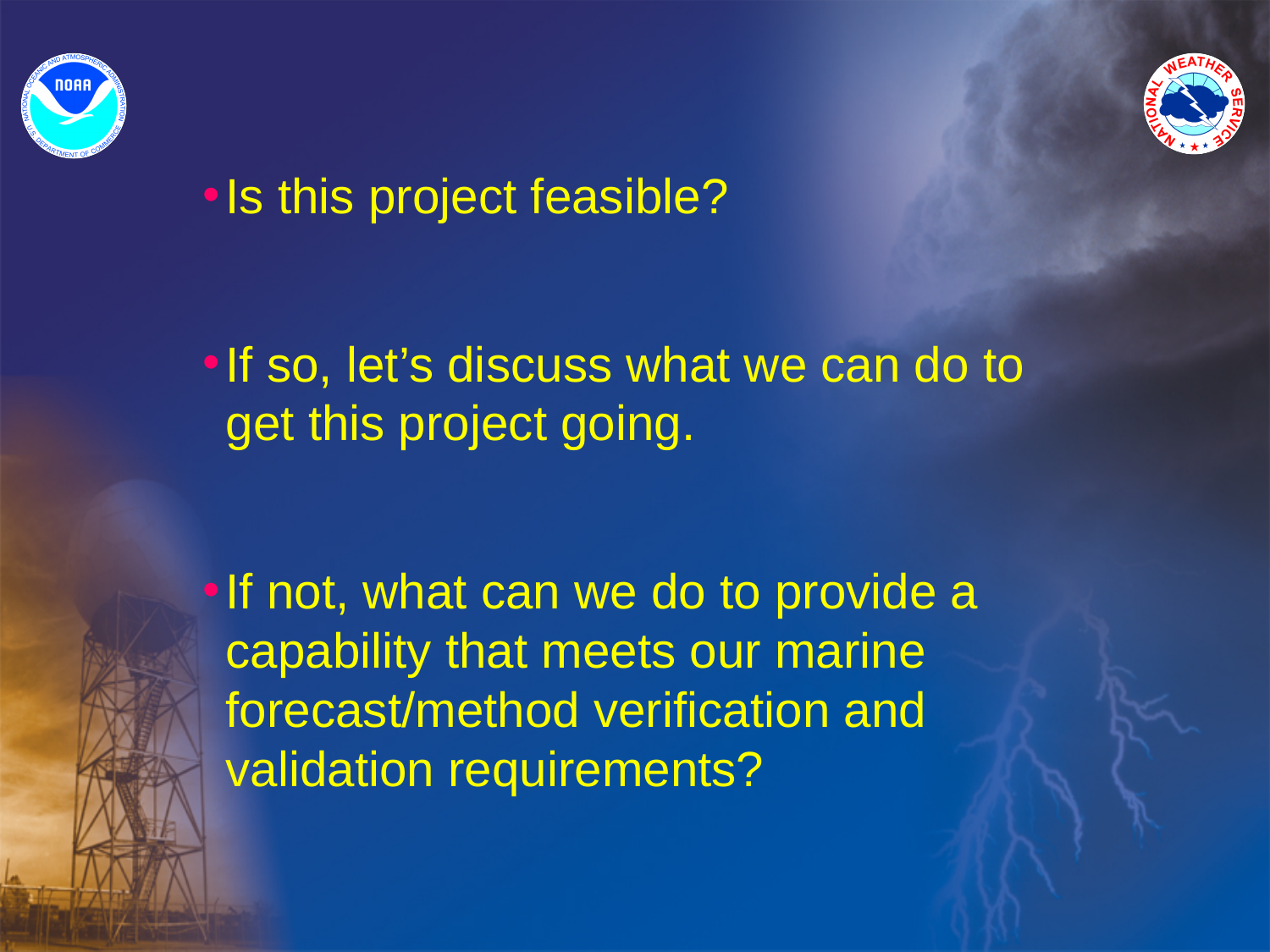

Is this project feasible?

If so, let’s discuss what we can do to get this project going.

If not, what can we do to provide a capability that meets our marine forecast/method verification and validation requirements?